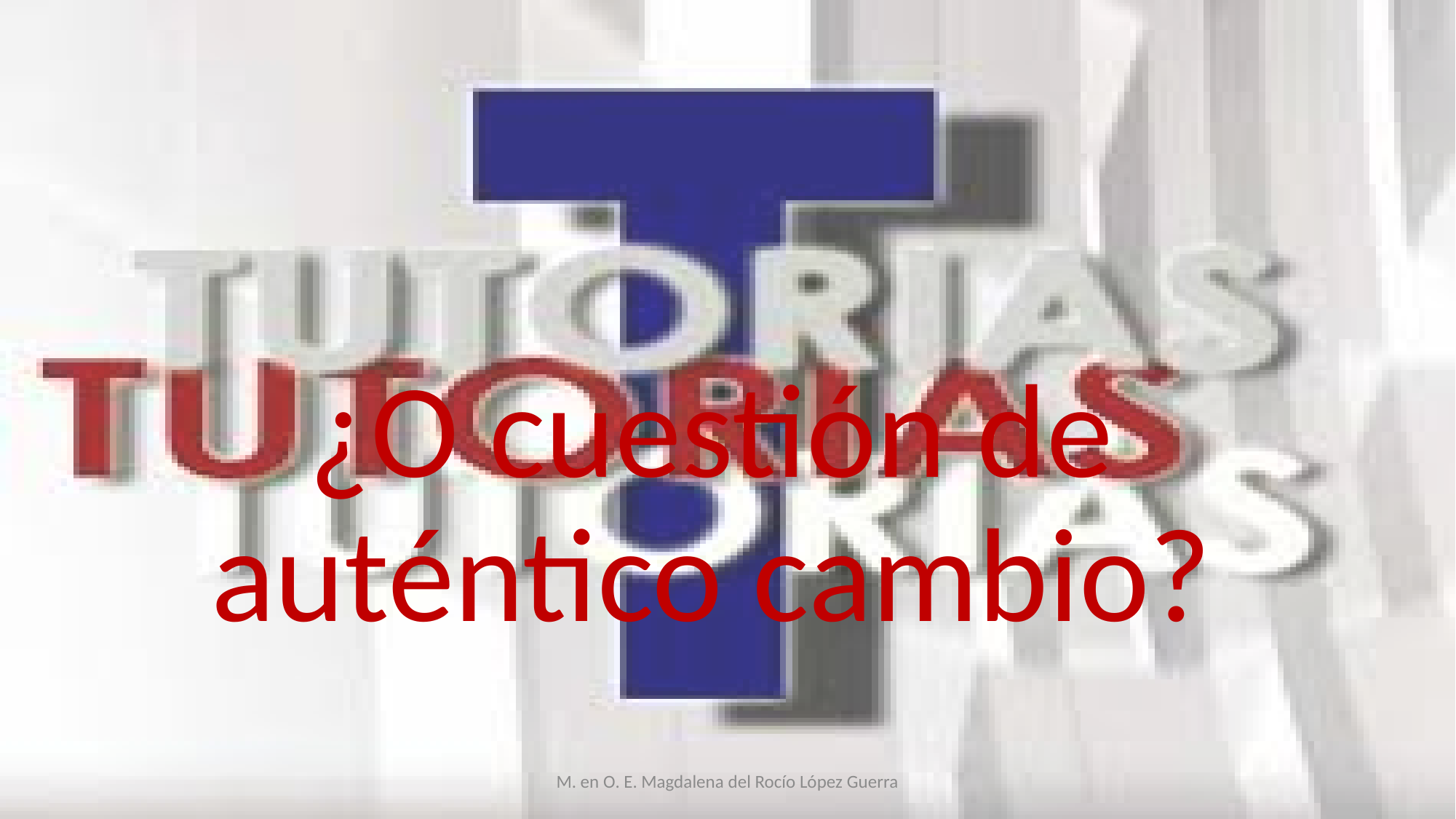

# ¿O cuestión de auténtico cambio?
M. en O. E. Magdalena del Rocío López Guerra